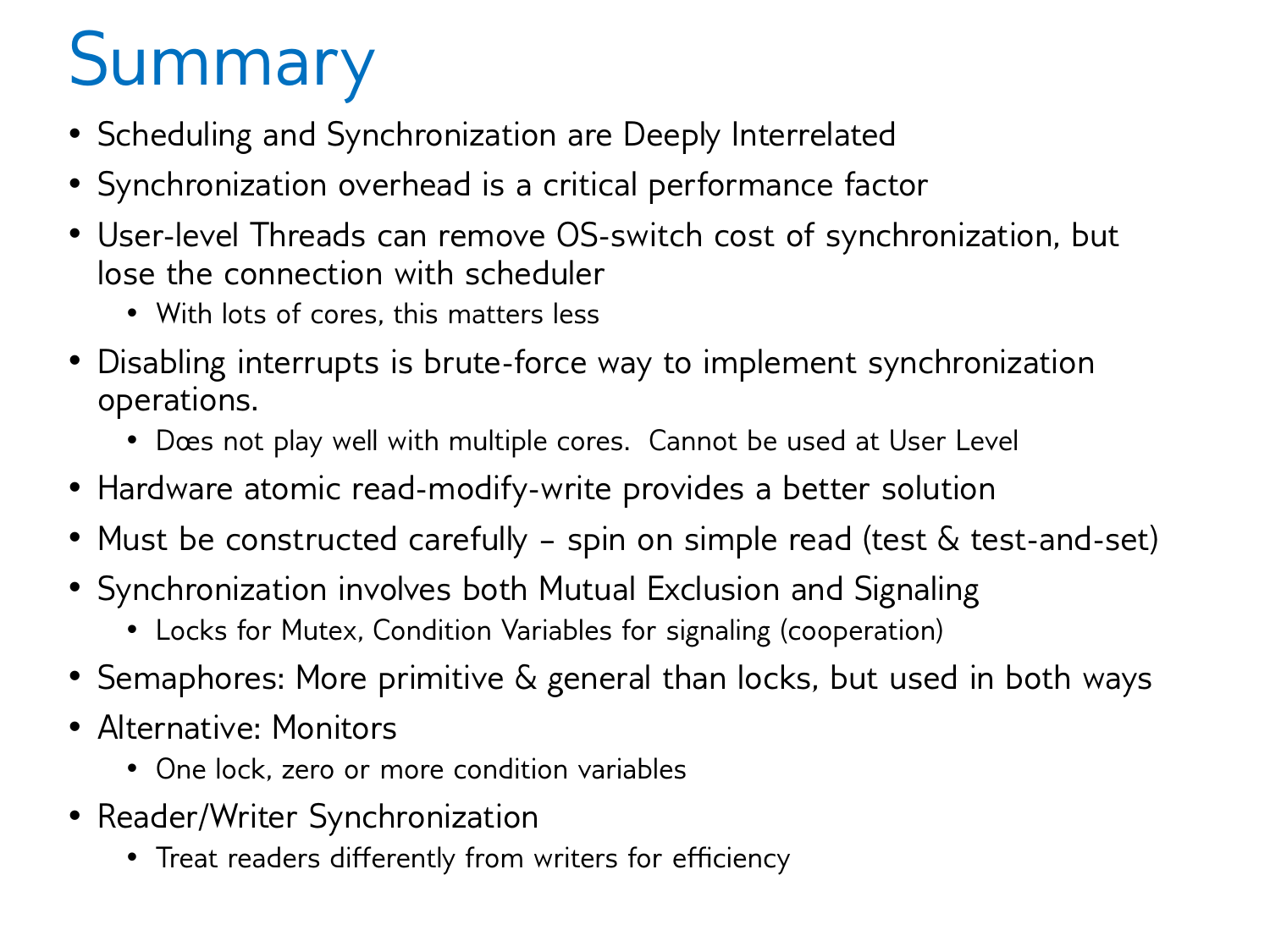

# Summary
Scheduling and Synchronization are Deeply Interrelated
Synchronization overhead is a critical performance factor
User-level Threads can remove OS-switch cost of synchronization, but lose the connection with scheduler
With lots of cores, this matters less
Disabling interrupts is brute-force way to implement synchronization operations.
Does not play well with multiple cores.  Cannot be used at User Level
Hardware atomic read-modify-write provides a better solution
Must be constructed carefully – spin on simple read (test & test-and-set)
Synchronization involves both Mutual Exclusion and Signaling
Locks for Mutex, Condition Variables for signaling (cooperation)
Semaphores: More primitive & general than locks, but used in both ways
Alternative: Monitors
One lock, zero or more condition variables
Reader/Writer Synchronization
Treat readers differently from writers for efficiency